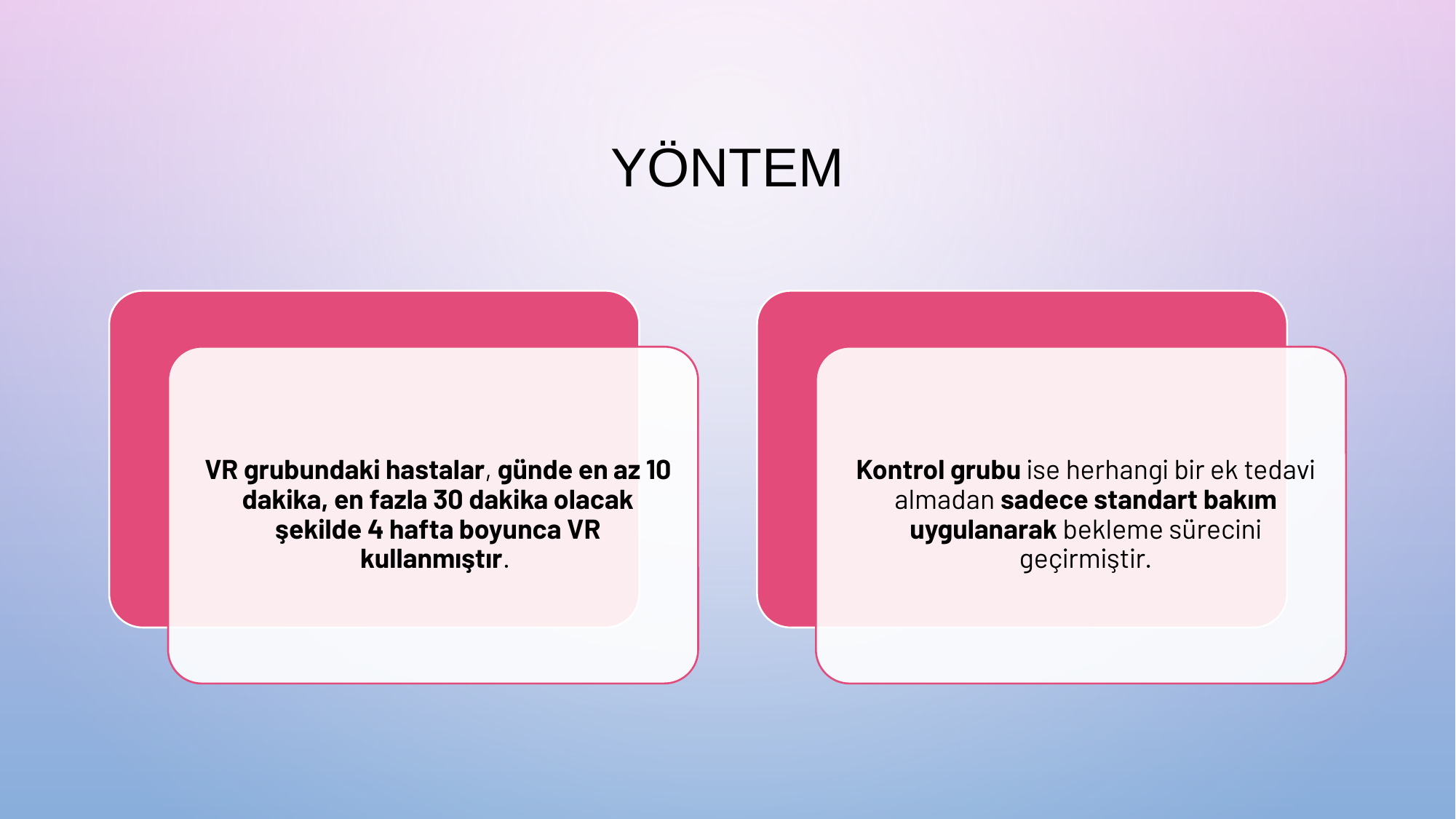

# yöntem
VR grubundaki hastalar, günde en az 10 dakika, en fazla 30 dakika olacak şekilde 4 hafta boyunca VR kullanmıştır.
Kontrol grubu ise herhangi bir ek tedavi almadan sadece standart bakım uygulanarak bekleme sürecini geçirmiştir.